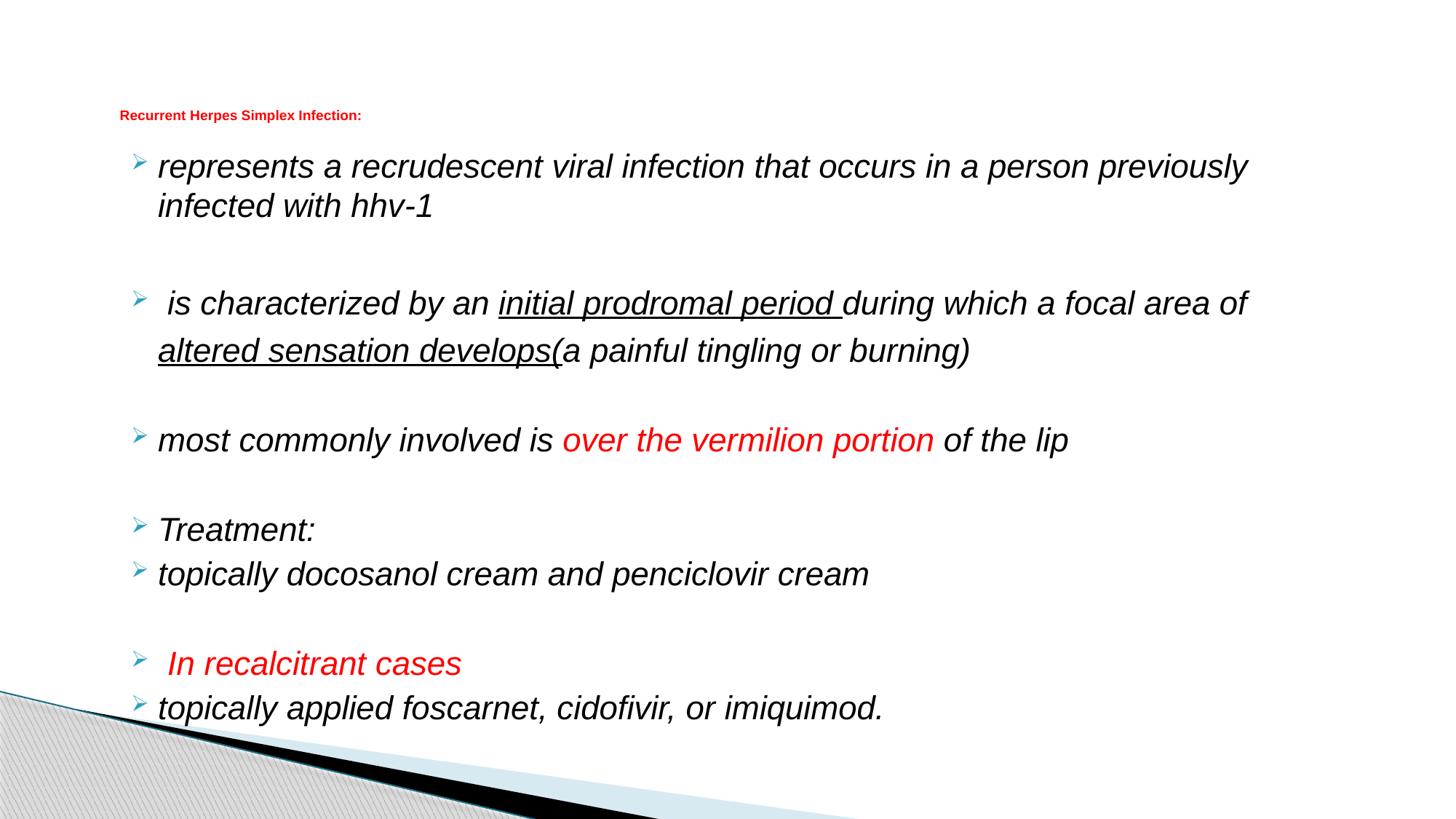

# Recurrent Herpes Simplex Infection:
represents a recrudescent viral infection that occurs in a person previously infected with hhv-1

 is characterized by an initial prodromal period during which a focal area of altered sensation develops(a painful tingling or burning)

most commonly involved is over the vermilion portion of the lip

Treatment:
topically docosanol cream and penciclovir cream

 In recalcitrant cases
topically applied foscarnet, cidofivir, or imiquimod.